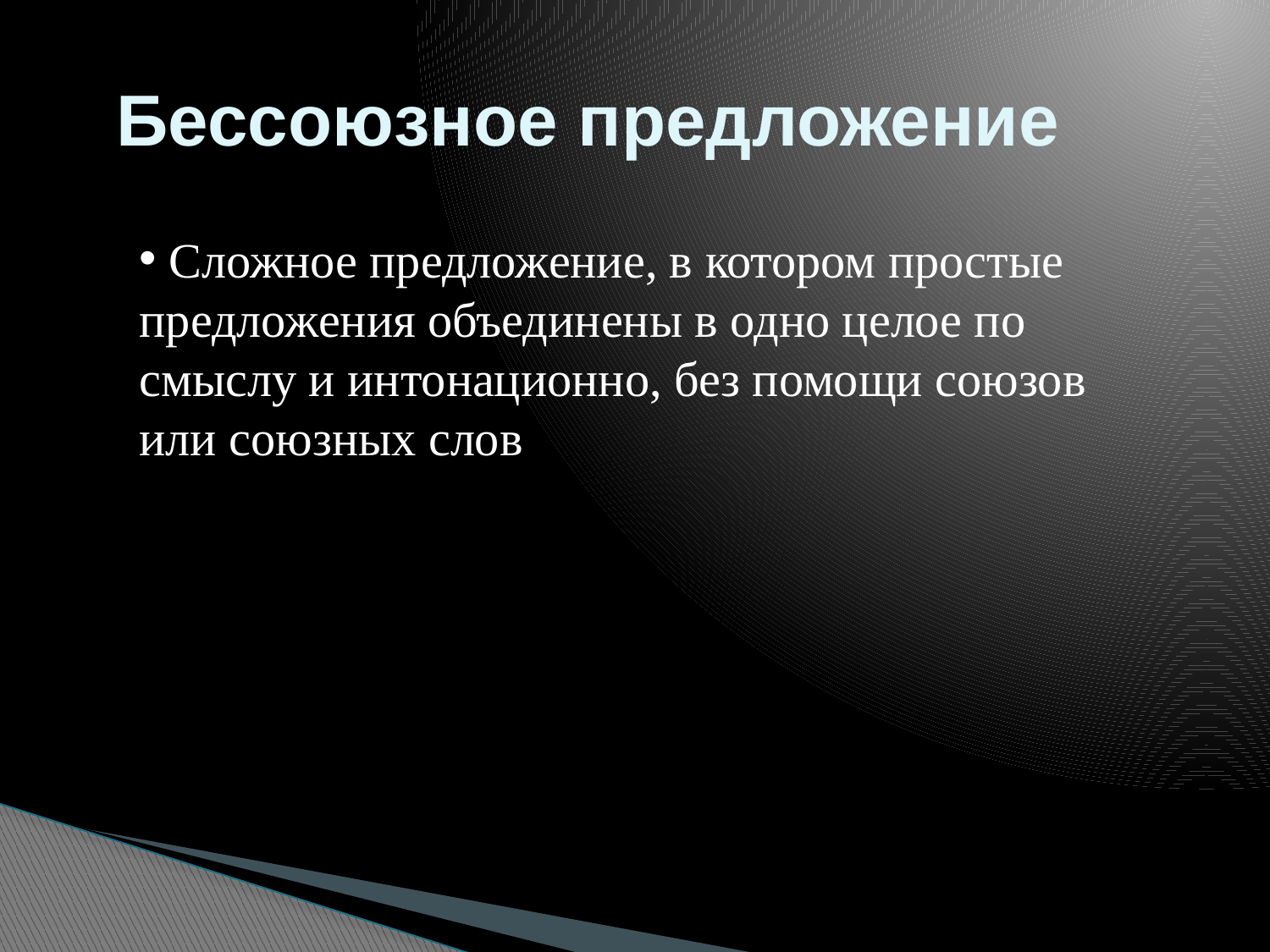

# Бессоюзное предложение
 Сложное предложение, в котором простые предложения объединены в одно целое по смыслу и интонационно, без помощи союзов или союзных слов